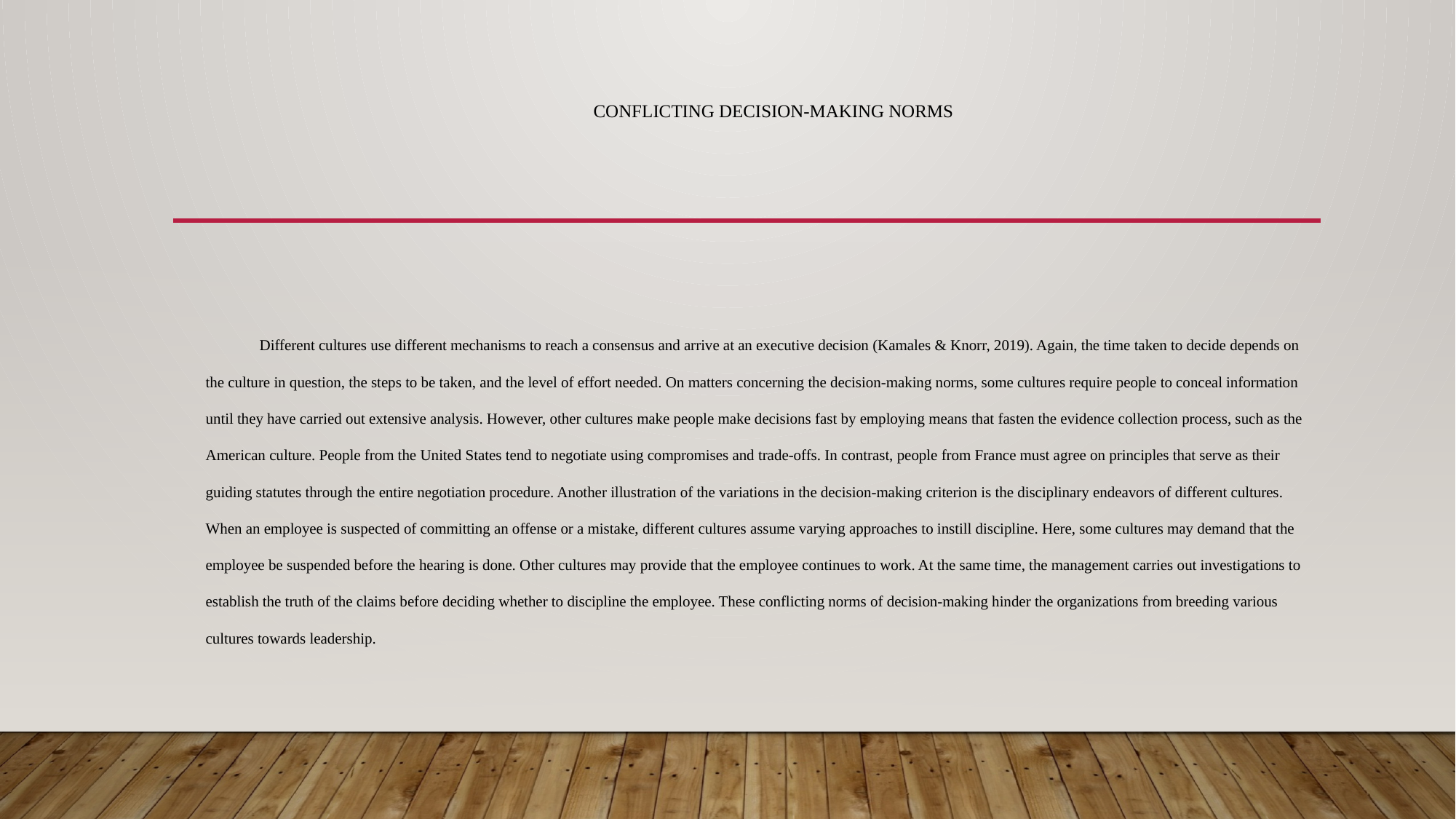

# Conflicting Decision-Making Norms
Different cultures use different mechanisms to reach a consensus and arrive at an executive decision (Kamales & Knorr, 2019). Again, the time taken to decide depends on the culture in question, the steps to be taken, and the level of effort needed. On matters concerning the decision-making norms, some cultures require people to conceal information until they have carried out extensive analysis. However, other cultures make people make decisions fast by employing means that fasten the evidence collection process, such as the American culture. People from the United States tend to negotiate using compromises and trade-offs. In contrast, people from France must agree on principles that serve as their guiding statutes through the entire negotiation procedure. Another illustration of the variations in the decision-making criterion is the disciplinary endeavors of different cultures. When an employee is suspected of committing an offense or a mistake, different cultures assume varying approaches to instill discipline. Here, some cultures may demand that the employee be suspended before the hearing is done. Other cultures may provide that the employee continues to work. At the same time, the management carries out investigations to establish the truth of the claims before deciding whether to discipline the employee. These conflicting norms of decision-making hinder the organizations from breeding various cultures towards leadership.